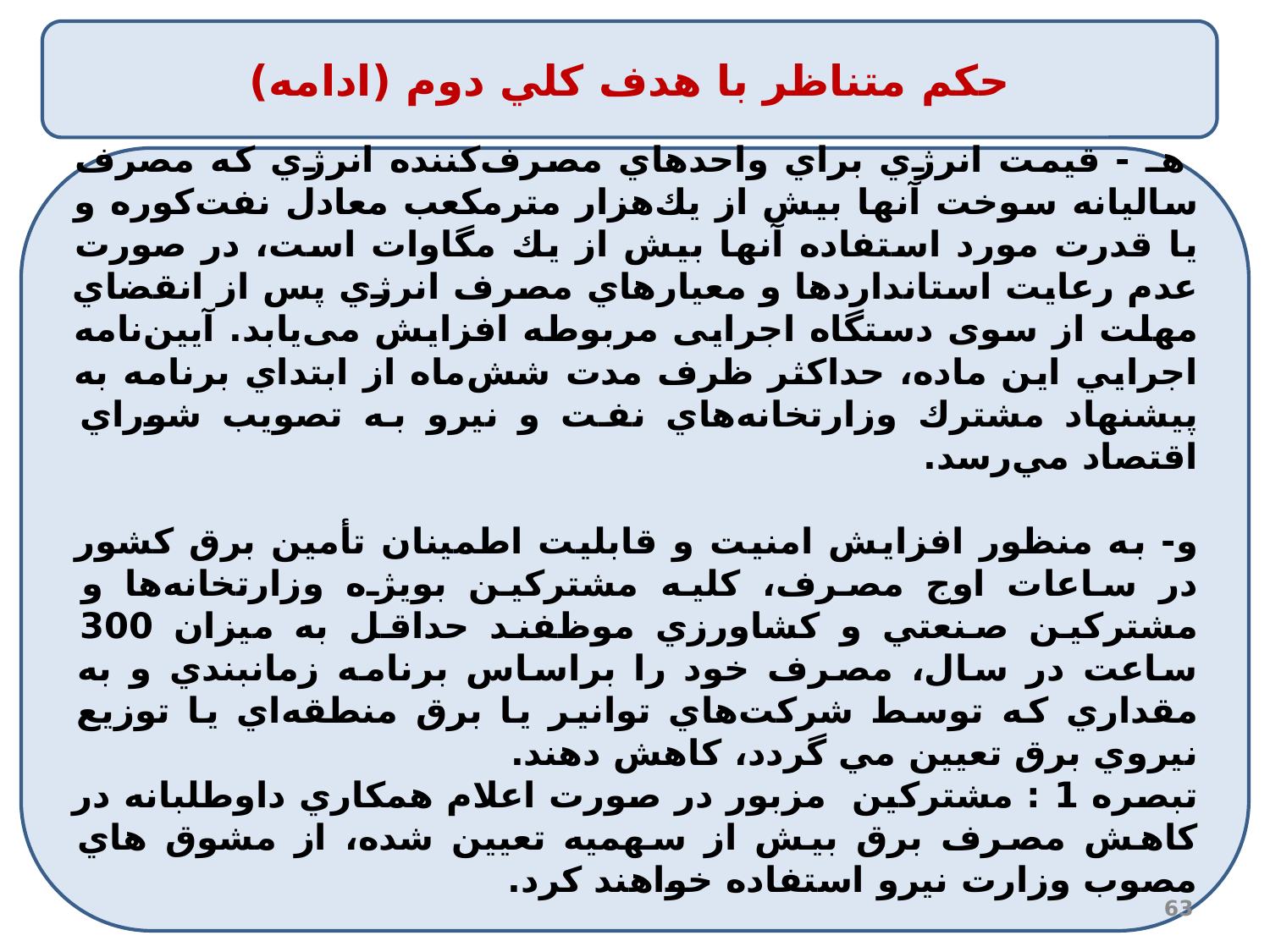

حكم متناظر با هدف كلي دوم (ادامه)

 هـ - قيمت انرژي براي واحدهاي مصرف‌كننده انرژي كه مصرف ساليانه سوخت آنها بيش از يك‌هزار مترمكعب معادل نفت‌كوره و يا قدرت مورد استفاده آنها بيش از يك مگاوات است، در صورت عدم رعايت استانداردها و معيارهاي مصرف انرژي پس از انقضاي مهلت از سوی دستگاه اجرایی مربوطه افزایش می‌یابد. آيين‌‌نامه اجرايي اين ماده، حداكثر ظرف مدت شش‌ماه از ابتداي برنامه به پيشنهاد مشترك وزارتخانه‌هاي نفت و نيرو به تصويب شوراي اقتصاد مي‌رسد.

و- به منظور افزايش امنيت و قابليت اطمينان تأمين برق كشور در ساعات اوج مصرف، كليه مشتركين بويژه وزارتخانه‌ها و مشتركين صنعتي و كشاورزي موظفند حداقل به ميزان 300 ساعت در سال، مصرف خود را براساس برنامه زمانبندي و به مقداري كه توسط شركت‌هاي توانير يا برق منطقه‌اي يا توزيع نيروي برق تعيين مي گردد، كاهش دهند.
تبصره 1 : مشتركين  مزبور در صورت اعلام همكاري داوطلبانه در كاهش مصرف برق بيش از سهميه تعيين شده، از مشوق هاي مصوب وزارت نيرو استفاده خواهند كرد.

63